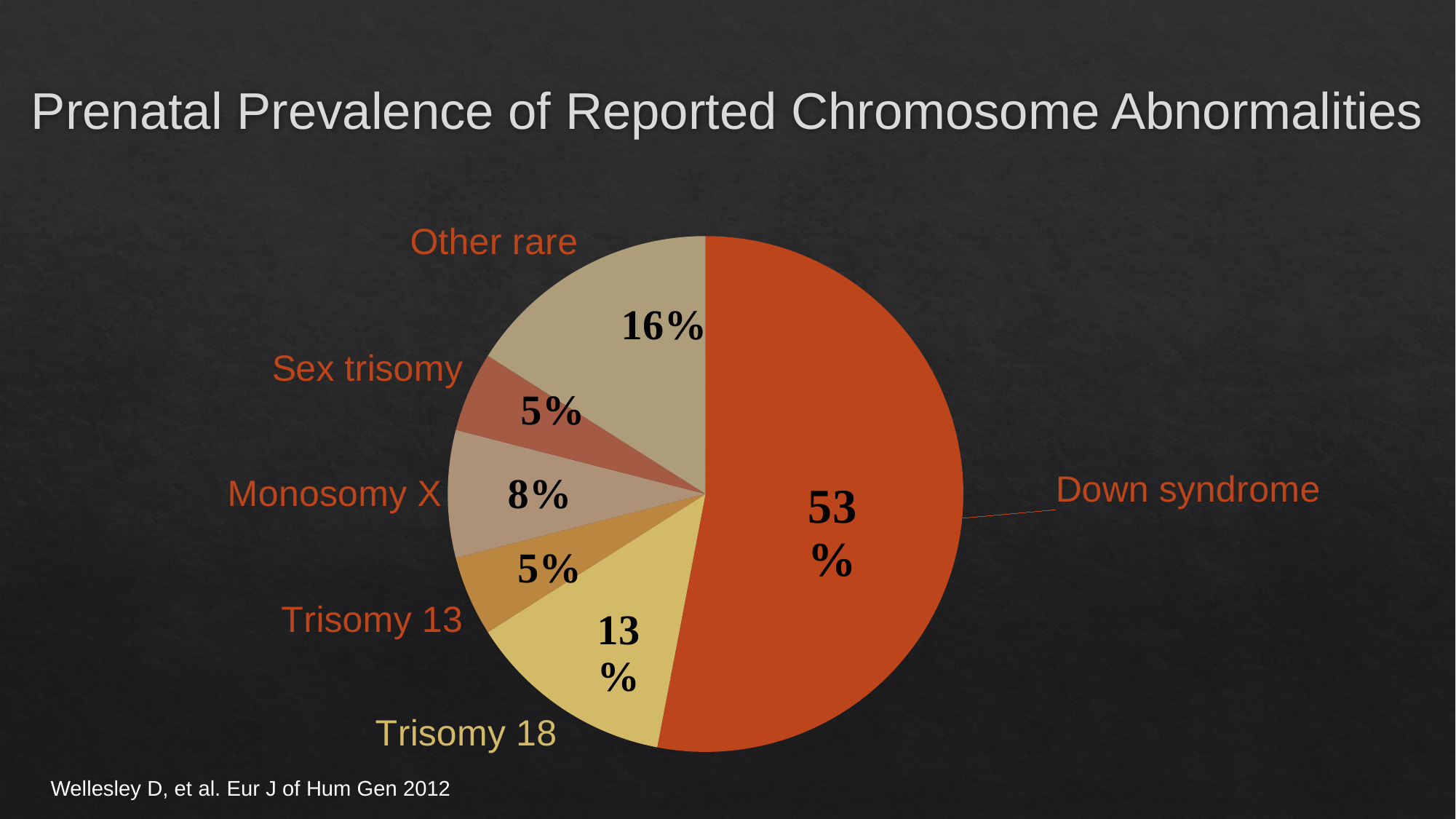

# Prenatal Prevalence of Reported Chromosome Abnormalities

### Chart

| Category | Chromosome Abnormalities |
|---|---|
| Down syndrome | 53.0 |
| Trisomy 18 | 13.0 |
| Trisomy 13 | 5.0 |
| Monosomy X | 8.0 |
| Sex trisomy | 5.0 |
| Other rare | 16.0 |
Wellesley D, et al. Eur J of Hum Gen 2012